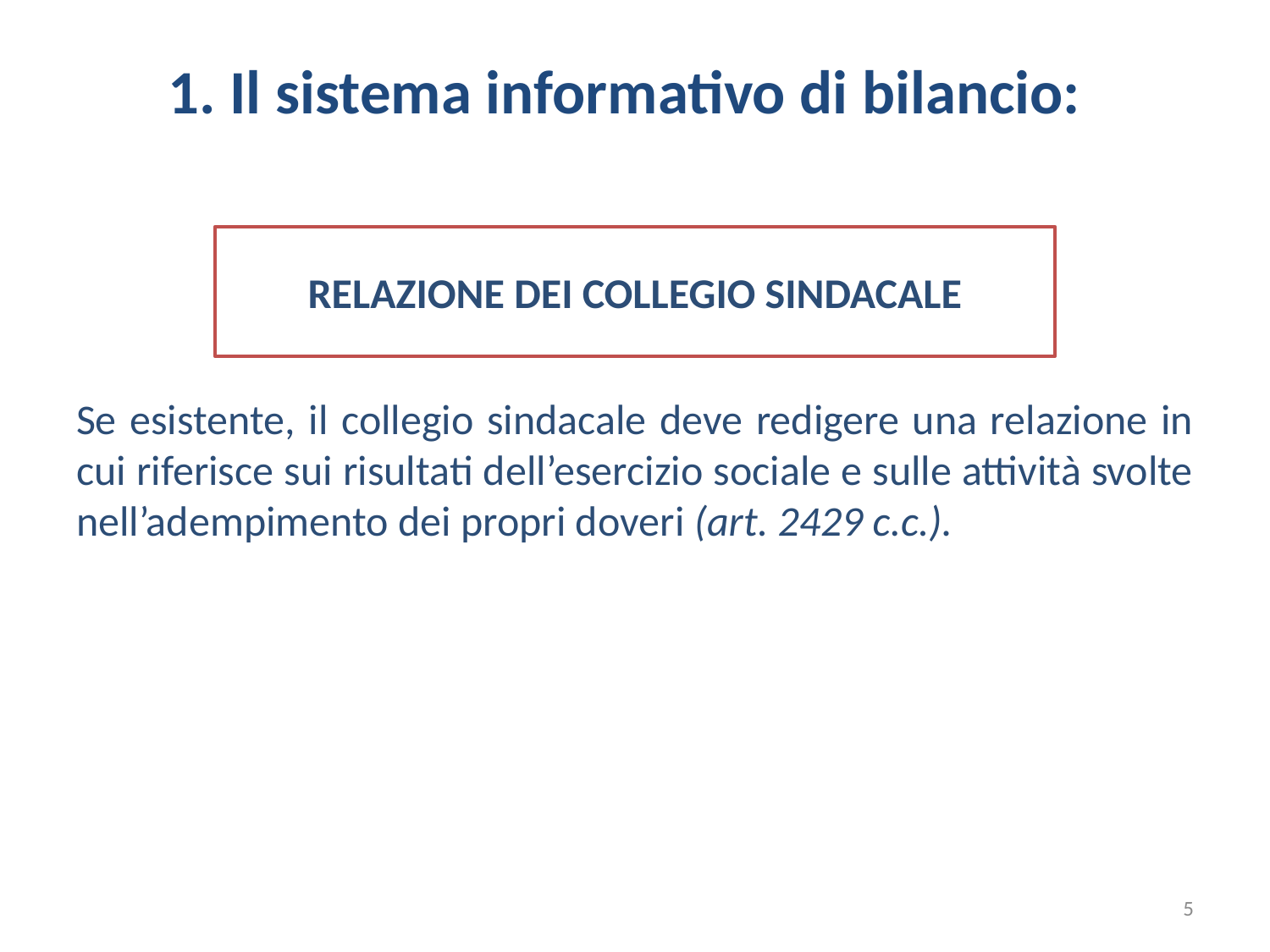

1. Il sistema informativo di bilancio:
RELAZIONE DEI COLLEGIO SINDACALE
Se esistente, il collegio sindacale deve redigere una relazione in cui riferisce sui risultati dell’esercizio sociale e sulle attività svolte nell’adempimento dei propri doveri (art. 2429 c.c.).

5